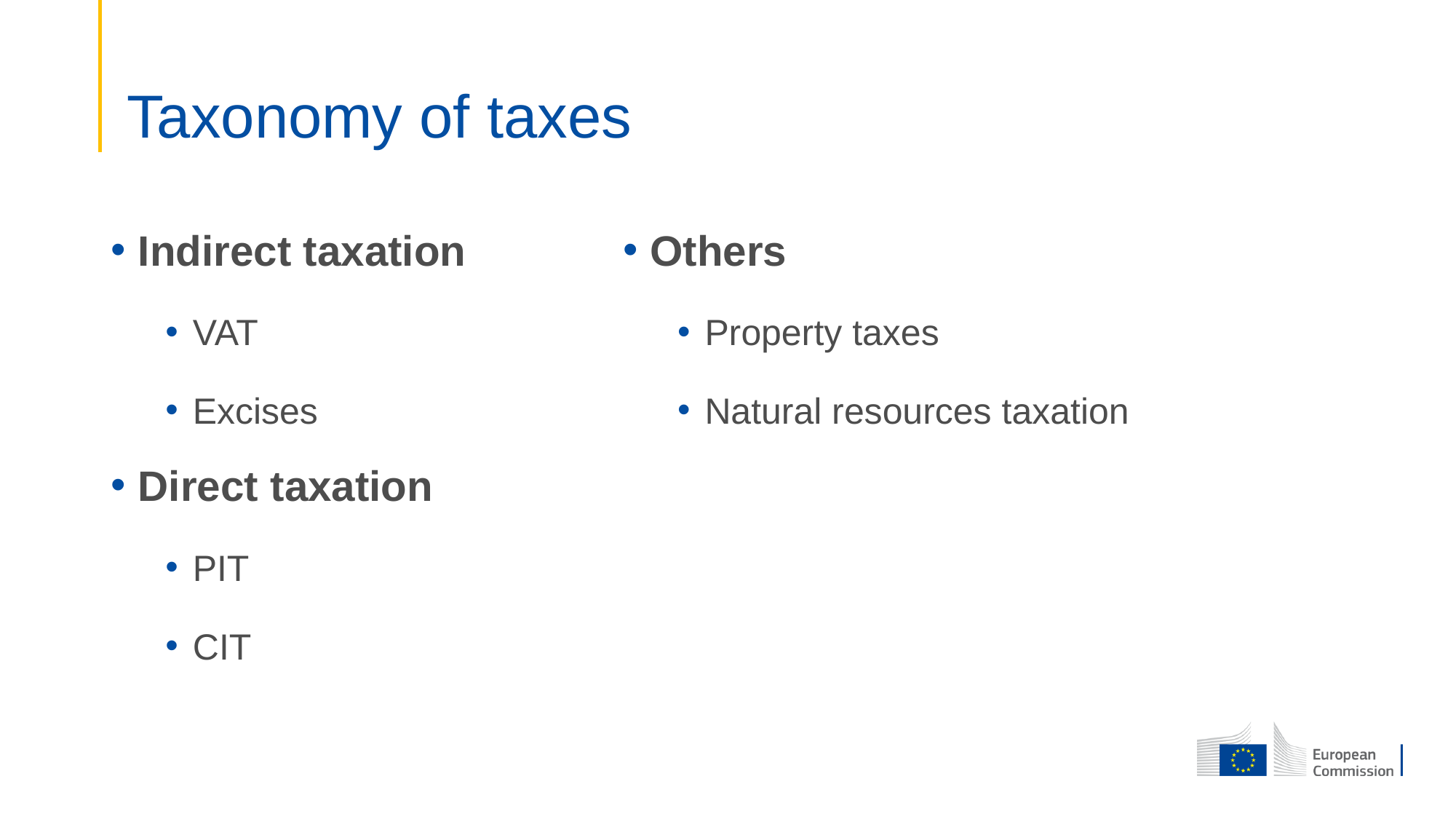

# Taxonomy of taxes
Indirect taxation
VAT
Excises
Direct taxation
PIT
CIT
Others
Property taxes
Natural resources taxation